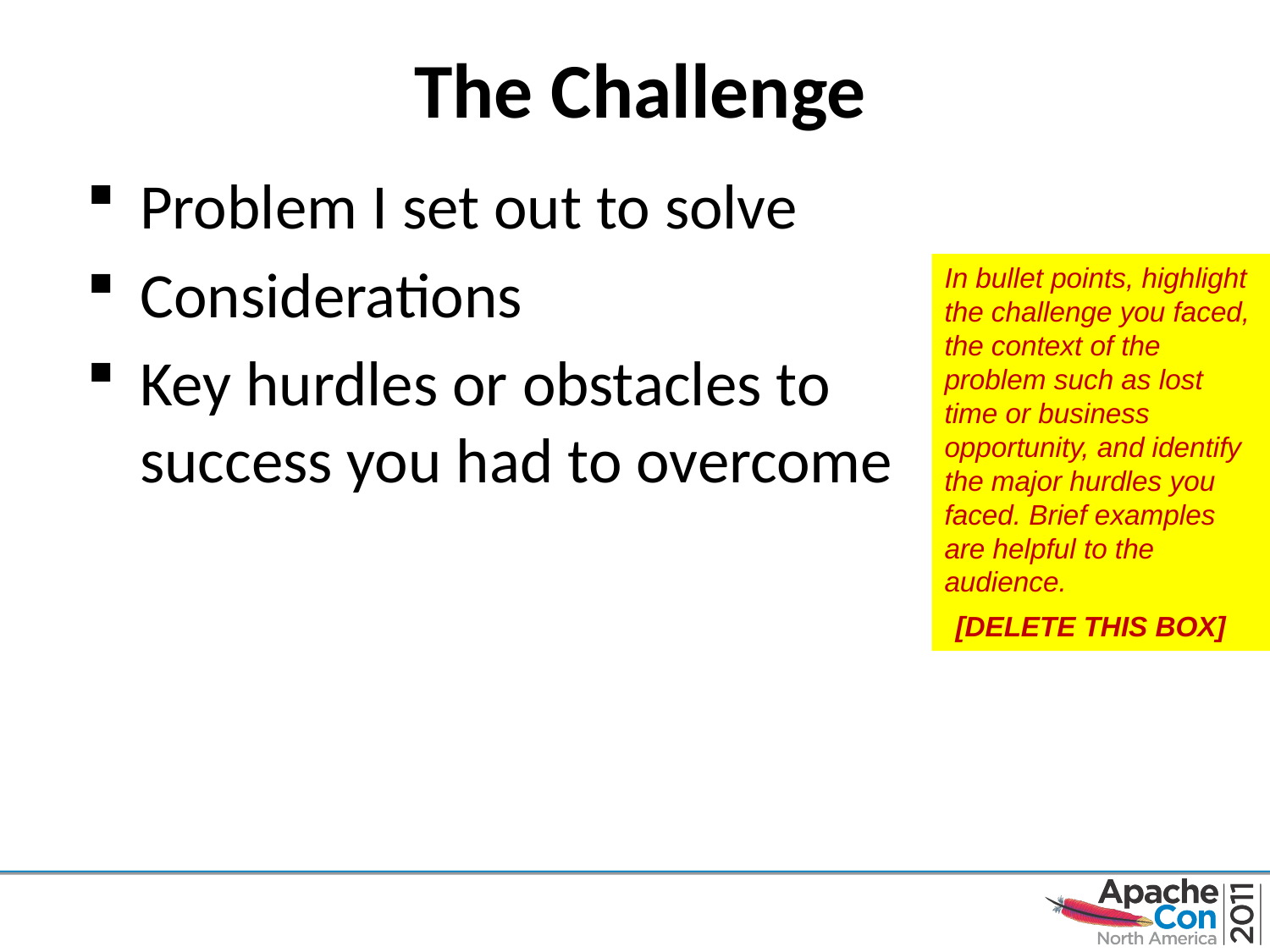

# The Challenge
Problem I set out to solve
Considerations
Key hurdles or obstacles to
success you had to overcome

In bullet points, highlight the challenge you faced, the context of the problem such as lost time or business opportunity, and identify the major hurdles you faced. Brief examples are helpful to the audience.
 [DELETE THIS BOX]